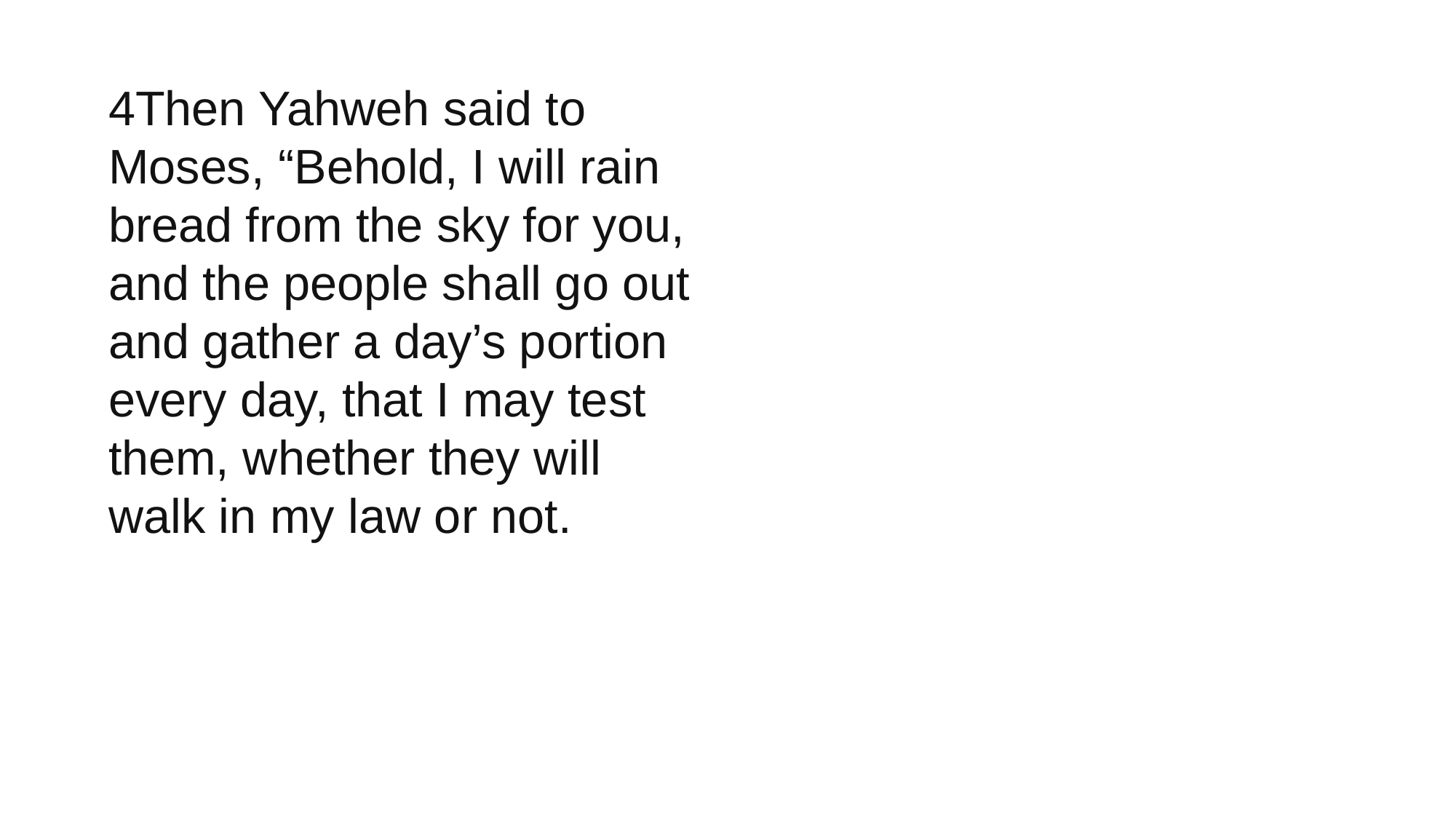

4Then Yahweh said to Moses, “Behold, I will rain bread from the sky for you, and the people shall go out and gather a day’s portion every day, that I may test them, whether they will walk in my law or not.